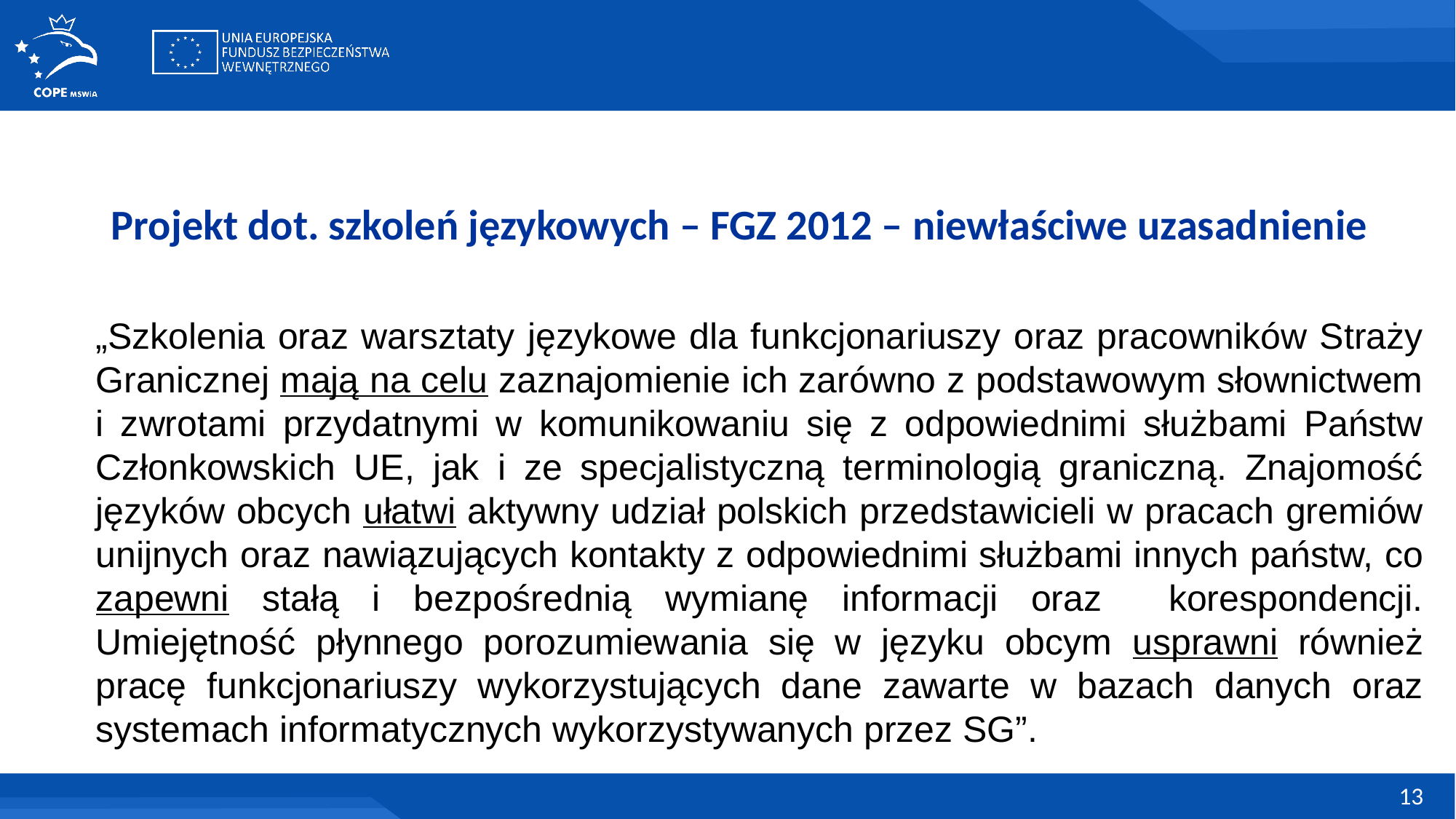

# Projekt dot. szkoleń językowych – FGZ 2012 – niewłaściwe uzasadnienie
„Szkolenia oraz warsztaty językowe dla funkcjonariuszy oraz pracowników Straży Granicznej mają na celu zaznajomienie ich zarówno z podstawowym słownictwem i zwrotami przydatnymi w komunikowaniu się z odpowiednimi służbami Państw Członkowskich UE, jak i ze specjalistyczną terminologią graniczną. Znajomość języków obcych ułatwi aktywny udział polskich przedstawicieli w pracach gremiów unijnych oraz nawiązujących kontakty z odpowiednimi służbami innych państw, co zapewni stałą i bezpośrednią wymianę informacji oraz  korespondencji. Umiejętność płynnego porozumiewania się w języku obcym usprawni również pracę funkcjonariuszy wykorzystujących dane zawarte w bazach danych oraz systemach informatycznych wykorzystywanych przez SG”.
13